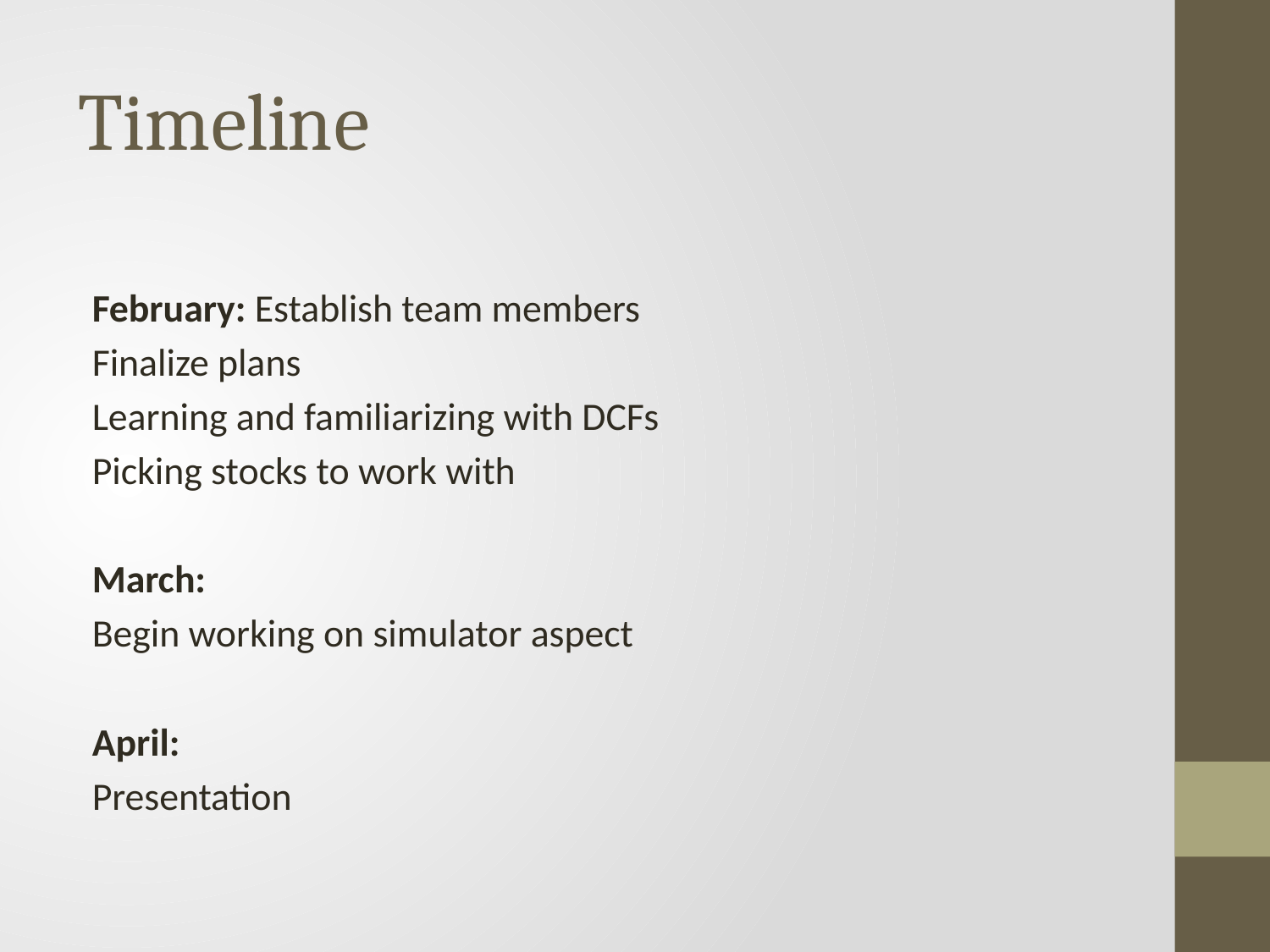

# Timeline

February: Establish team members
Finalize plans
Learning and familiarizing with DCFs
Picking stocks to work with

March:
Begin working on simulator aspect

April:
Presentation